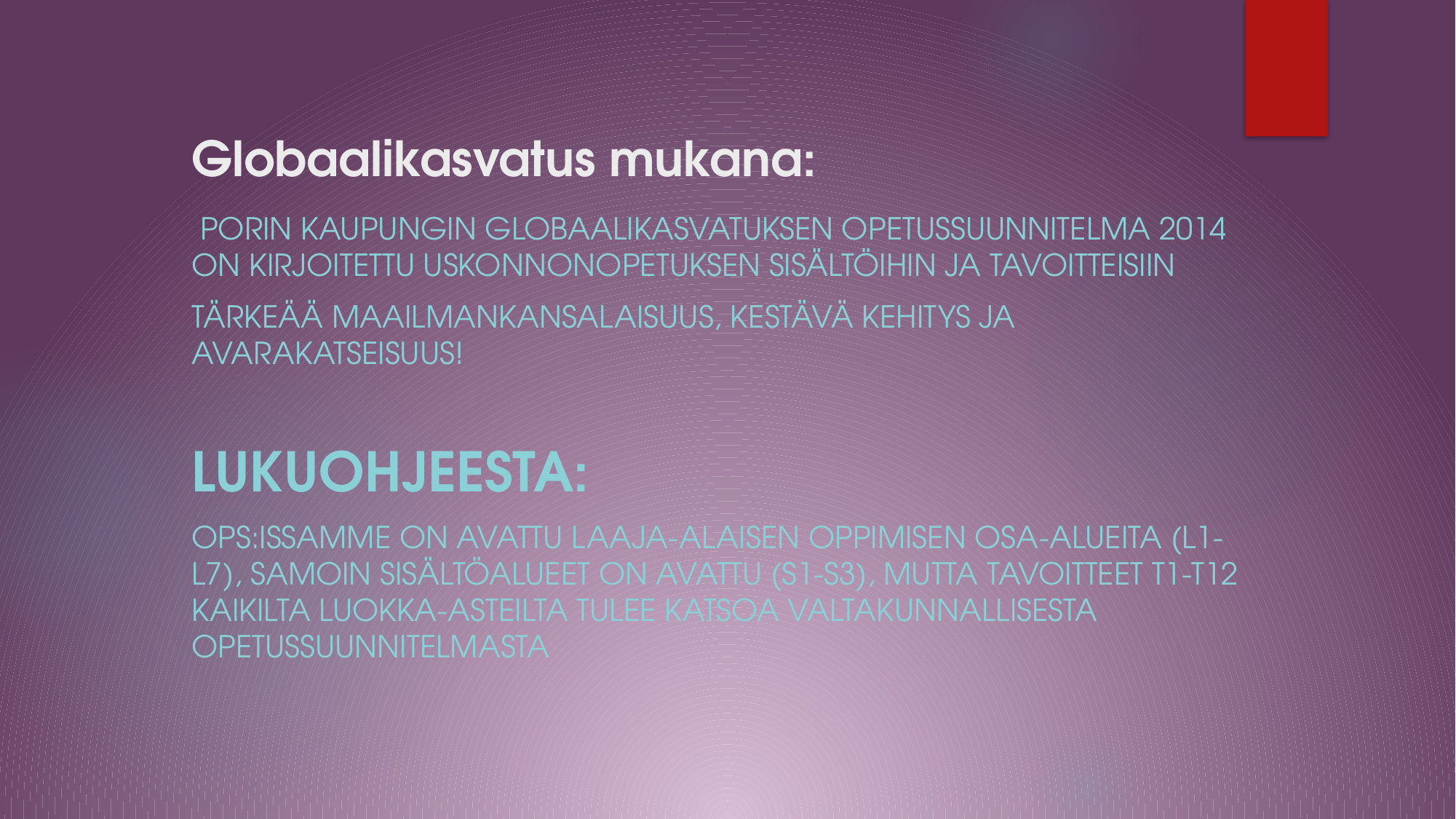

# Globaalikasvatus mukana:
 Porin kaupungin globaalikasvatuksen opetussuunnitelma 2014 on kirjoitettu uskonnonopetuksen sisältöihin ja tavoitteisiin
Tärkeää maailmankansalaisuus, kestävä kehitys ja avarakatseisuus!

Lukuohjeesta:
OPS:issamme on avattu laaja-alaisen oppimisen osa-alueita (L1-L7), samoin sisältöalueet on avattu (S1-S3), mutta tavoitteet T1-T12 kaikilta luokka-asteilta tulee katsoa valtakunnallisesta opetussuunnitelmasta